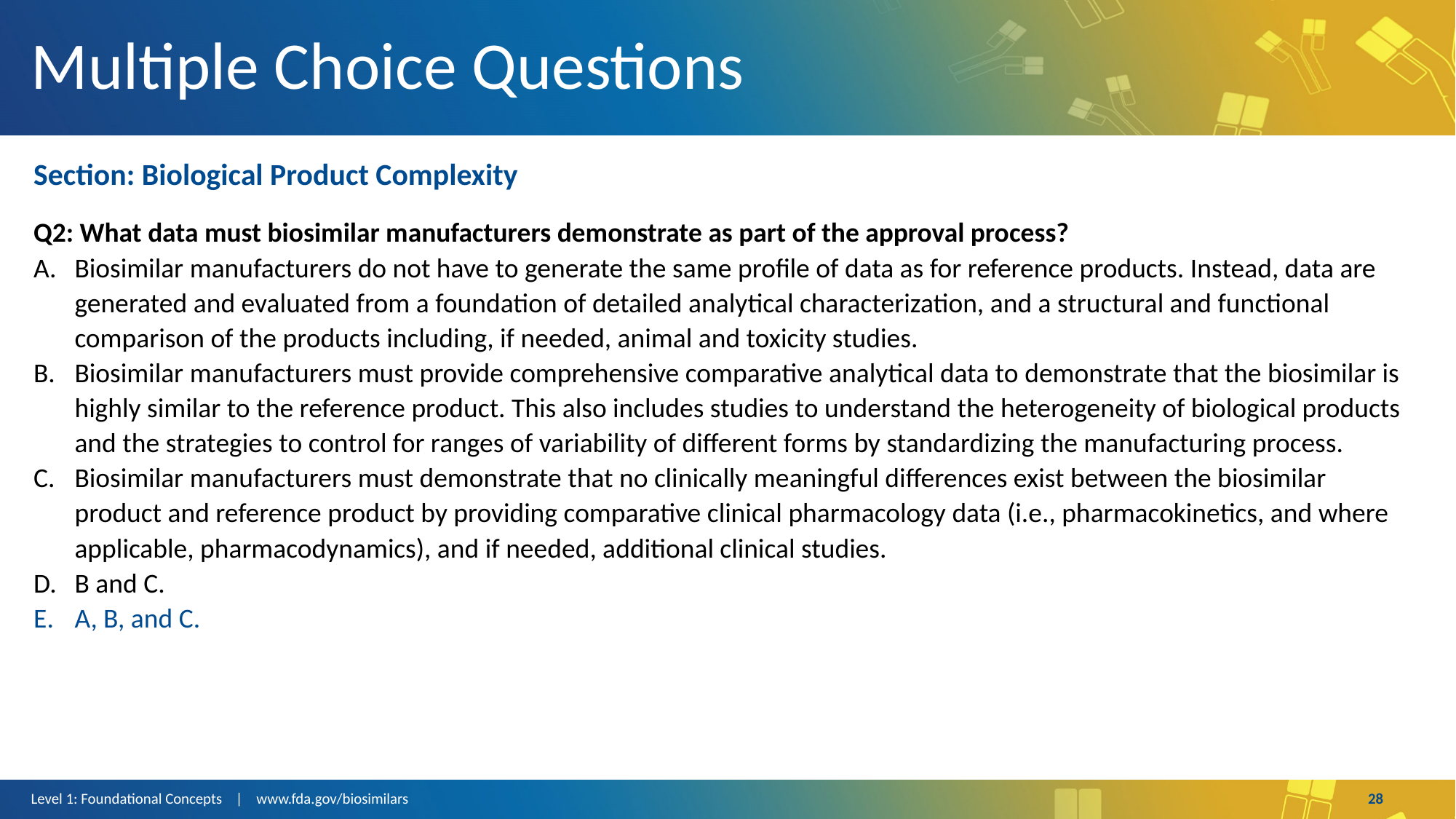

# Multiple Choice Questions
Section: Biological Product Complexity
Q2: What data must biosimilar manufacturers demonstrate as part of the approval process?
Biosimilar manufacturers do not have to generate the same profile of data as for reference products. Instead, data are generated and evaluated from a foundation of detailed analytical characterization, and a structural and functional comparison of the products including, if needed, animal and toxicity studies.
Biosimilar manufacturers must provide comprehensive comparative analytical data to demonstrate that the biosimilar is highly similar to the reference product. This also includes studies to understand the heterogeneity of biological products and the strategies to control for ranges of variability of different forms by standardizing the manufacturing process.
Biosimilar manufacturers must demonstrate that no clinically meaningful differences exist between the biosimilar product and reference product by providing comparative clinical pharmacology data (i.e., pharmacokinetics, and where applicable, pharmacodynamics), and if needed, additional clinical studies.
B and C.
A, B, and C.